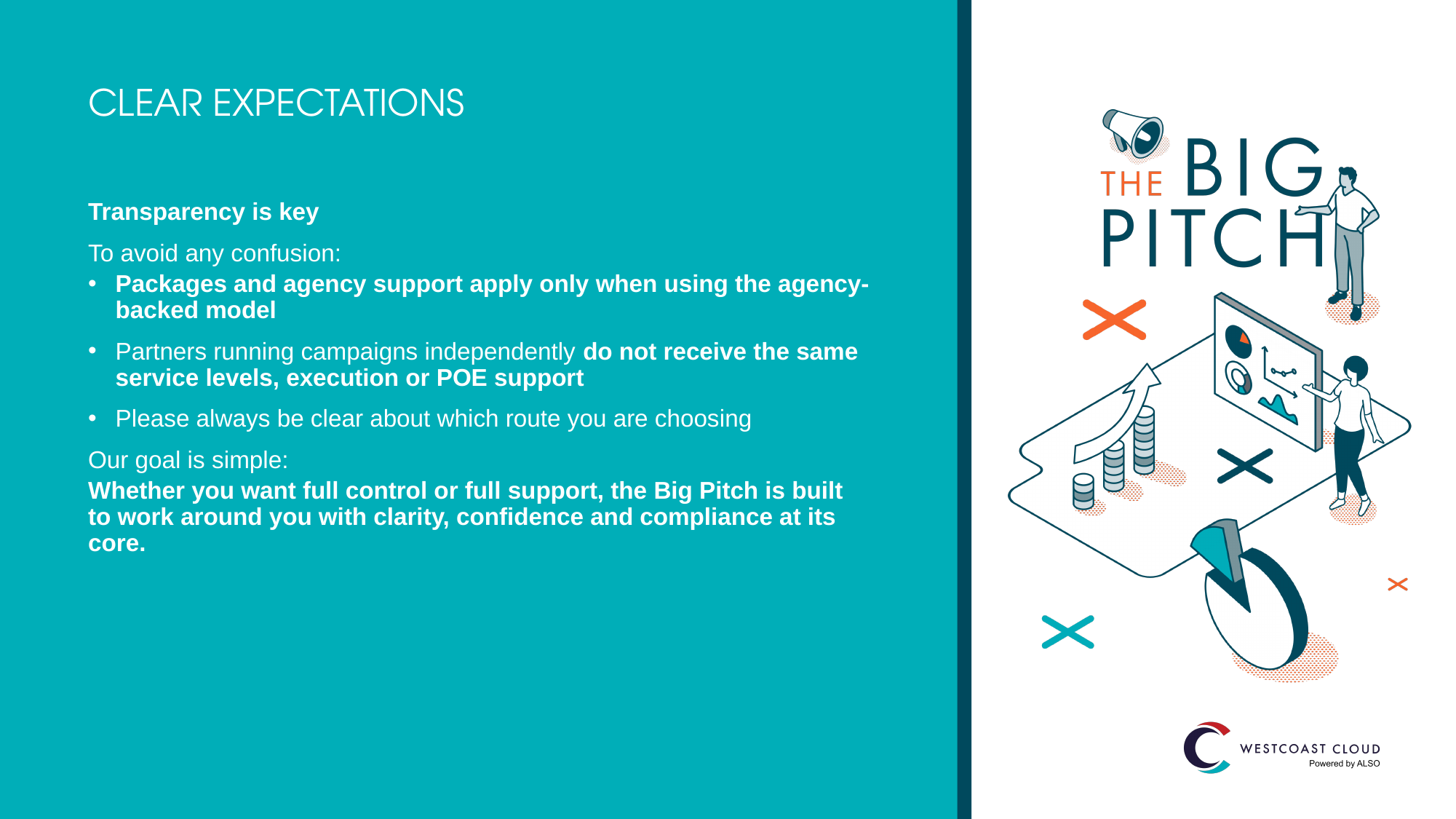

# CLEAR EXPECTATIONS
Transparency is key
To avoid any confusion:
Packages and agency support apply only when using the agency-backed model
Partners running campaigns independently do not receive the same service levels, execution or POE support
Please always be clear about which route you are choosing
Our goal is simple:
Whether you want full control or full support, the Big Pitch is built to work around you with clarity, confidence and compliance at its core.